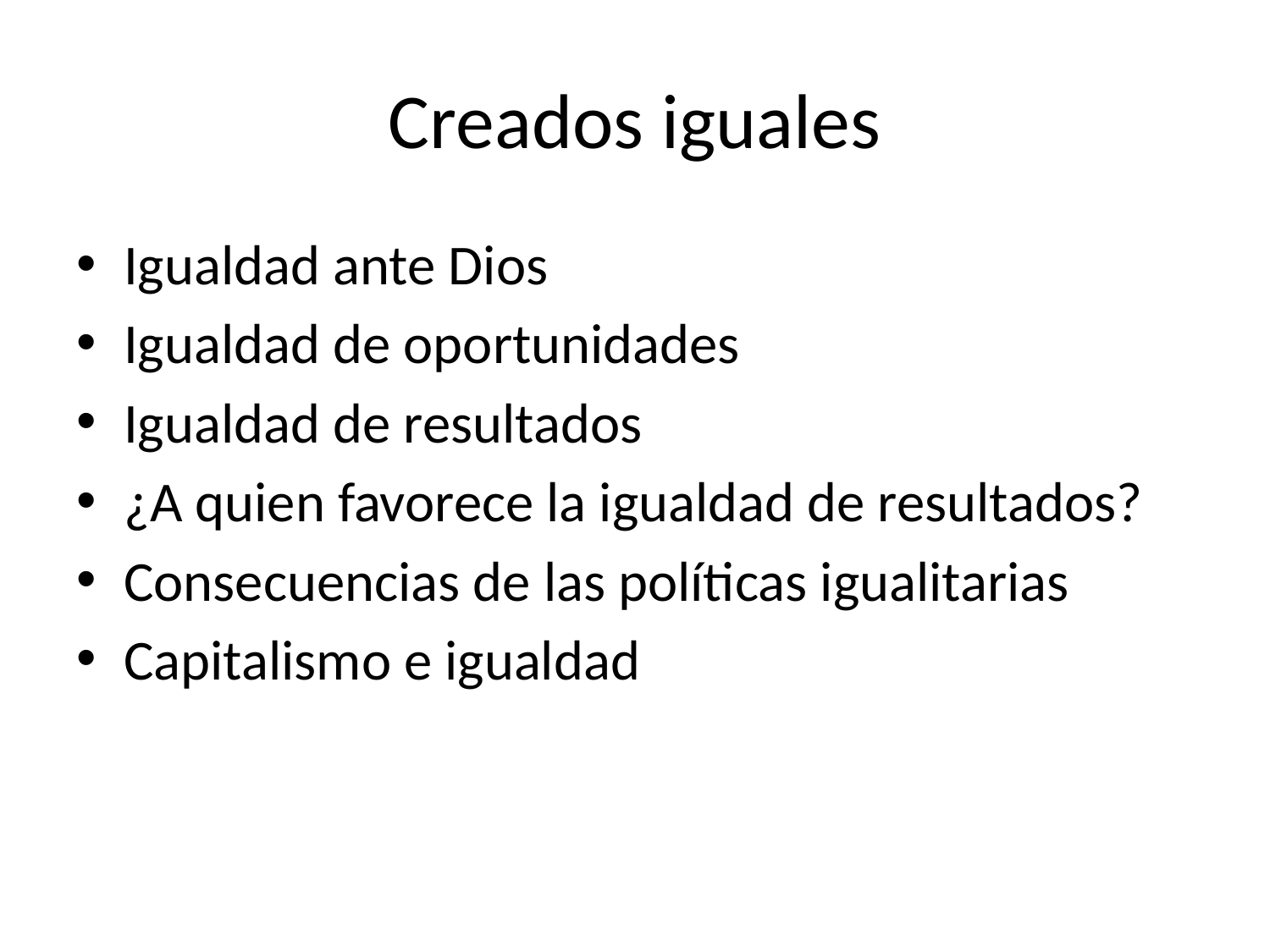

# Creados iguales
Igualdad ante Dios
Igualdad de oportunidades
Igualdad de resultados
¿A quien favorece la igualdad de resultados?
Consecuencias de las políticas igualitarias
Capitalismo e igualdad